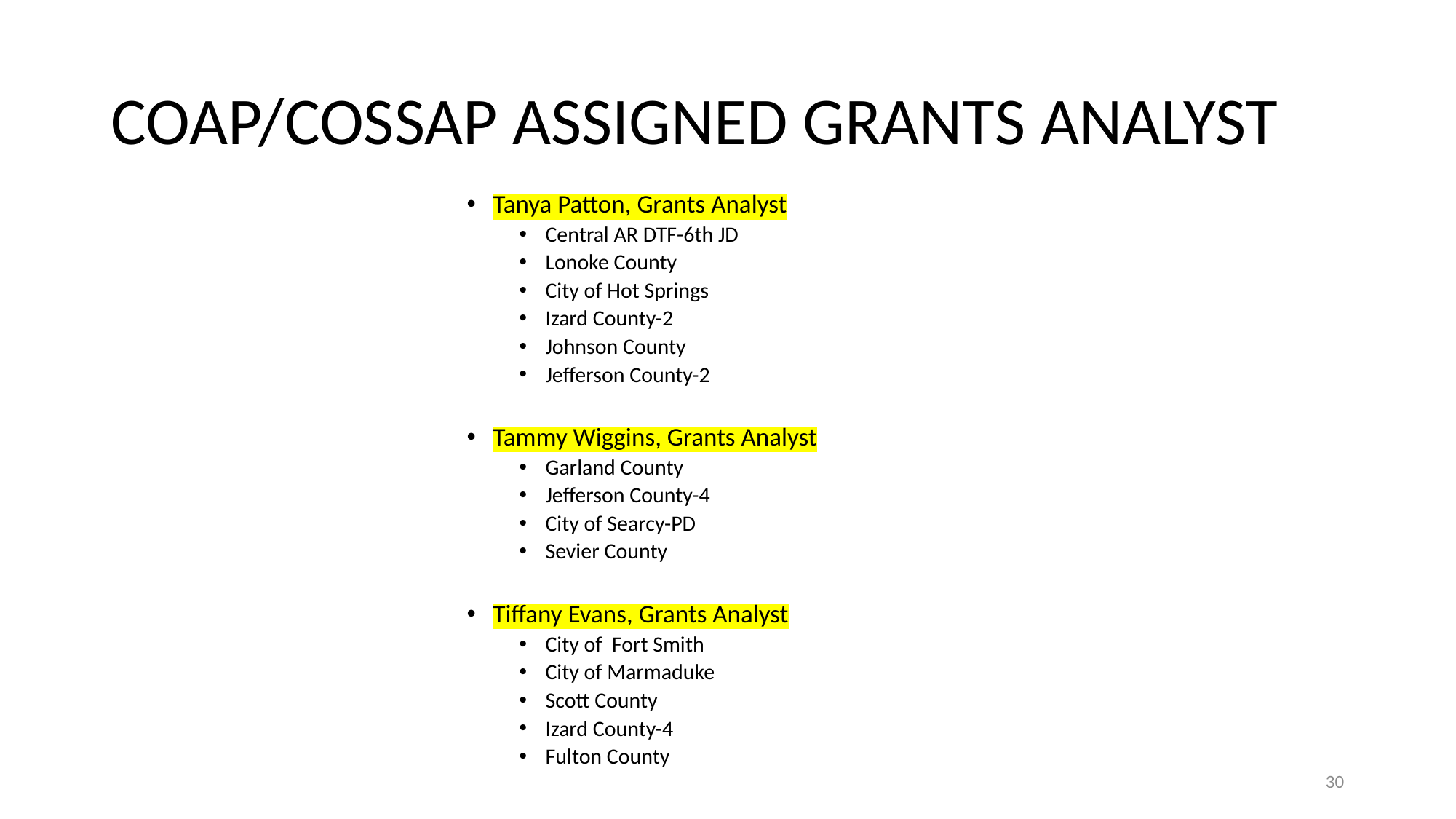

# COAP/COSSAP ASSIGNED GRANTS ANALYST
Tanya Patton, Grants Analyst
Central AR DTF-6th JD
Lonoke County
City of Hot Springs
Izard County-2
Johnson County
Jefferson County-2

Tammy Wiggins, Grants Analyst
Garland County
Jefferson County-4
City of Searcy-PD
Sevier County

Tiffany Evans, Grants Analyst
City of  Fort Smith
City of Marmaduke
Scott County
Izard County-4
Fulton County
30